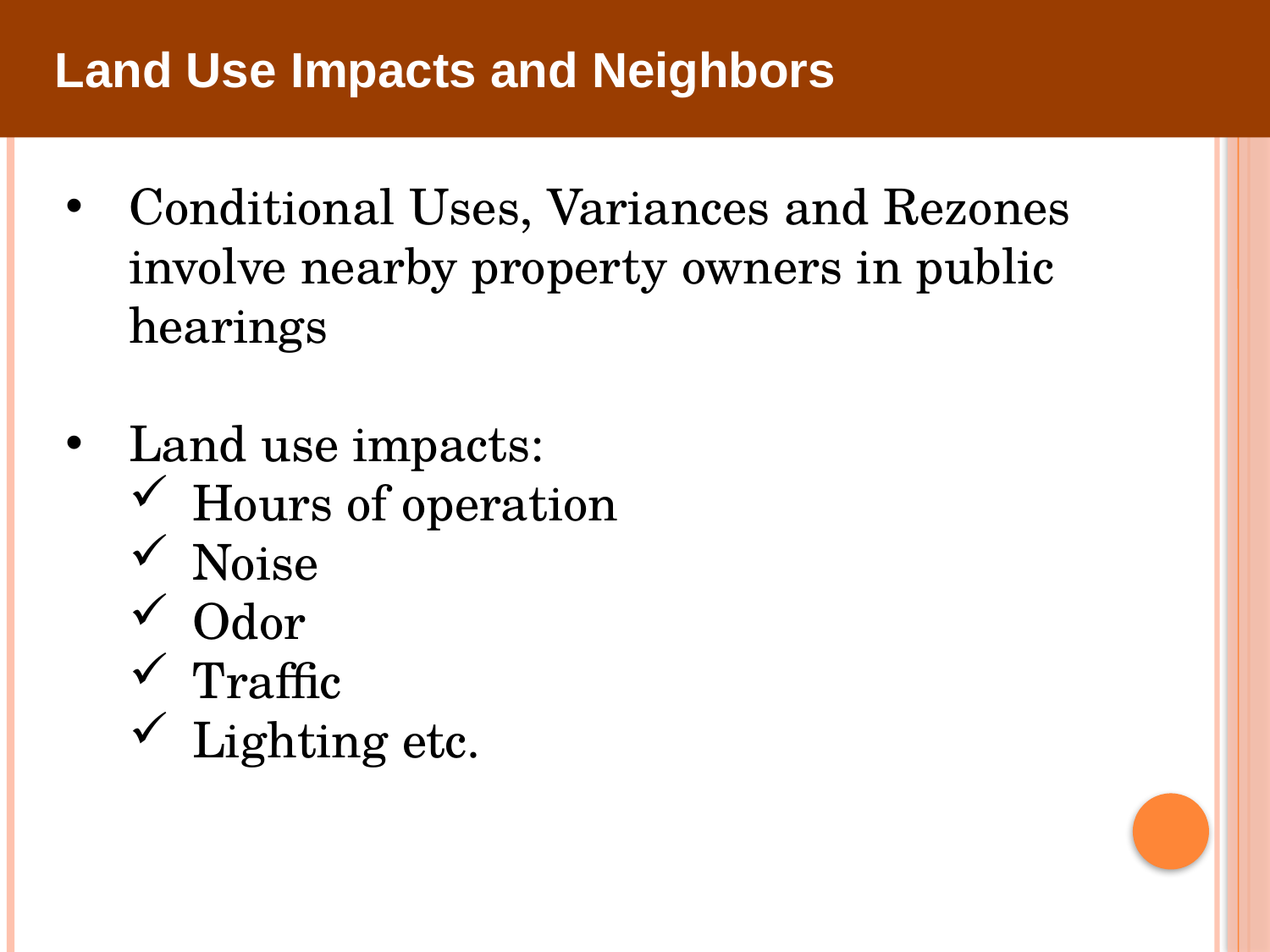

Land Use Impacts and Neighbors
Conditional Uses, Variances and Rezones involve nearby property owners in public hearings

Land use impacts:
Hours of operation
Noise
Odor
Traffic
Lighting etc.